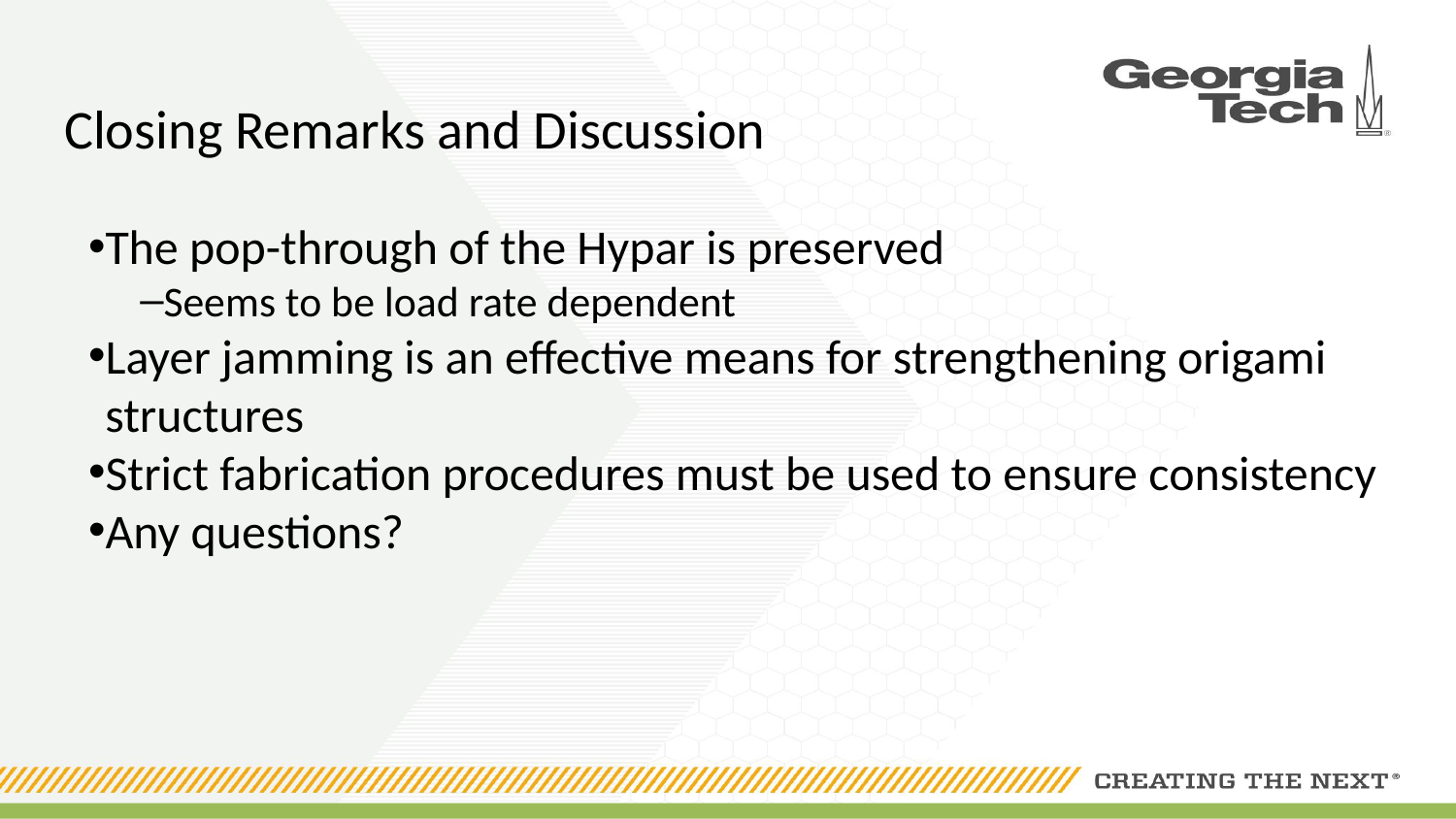

# Closing Remarks and Discussion
The pop-through of the Hypar is preserved
Seems to be load rate dependent
Layer jamming is an effective means for strengthening origami structures
Strict fabrication procedures must be used to ensure consistency
Any questions?